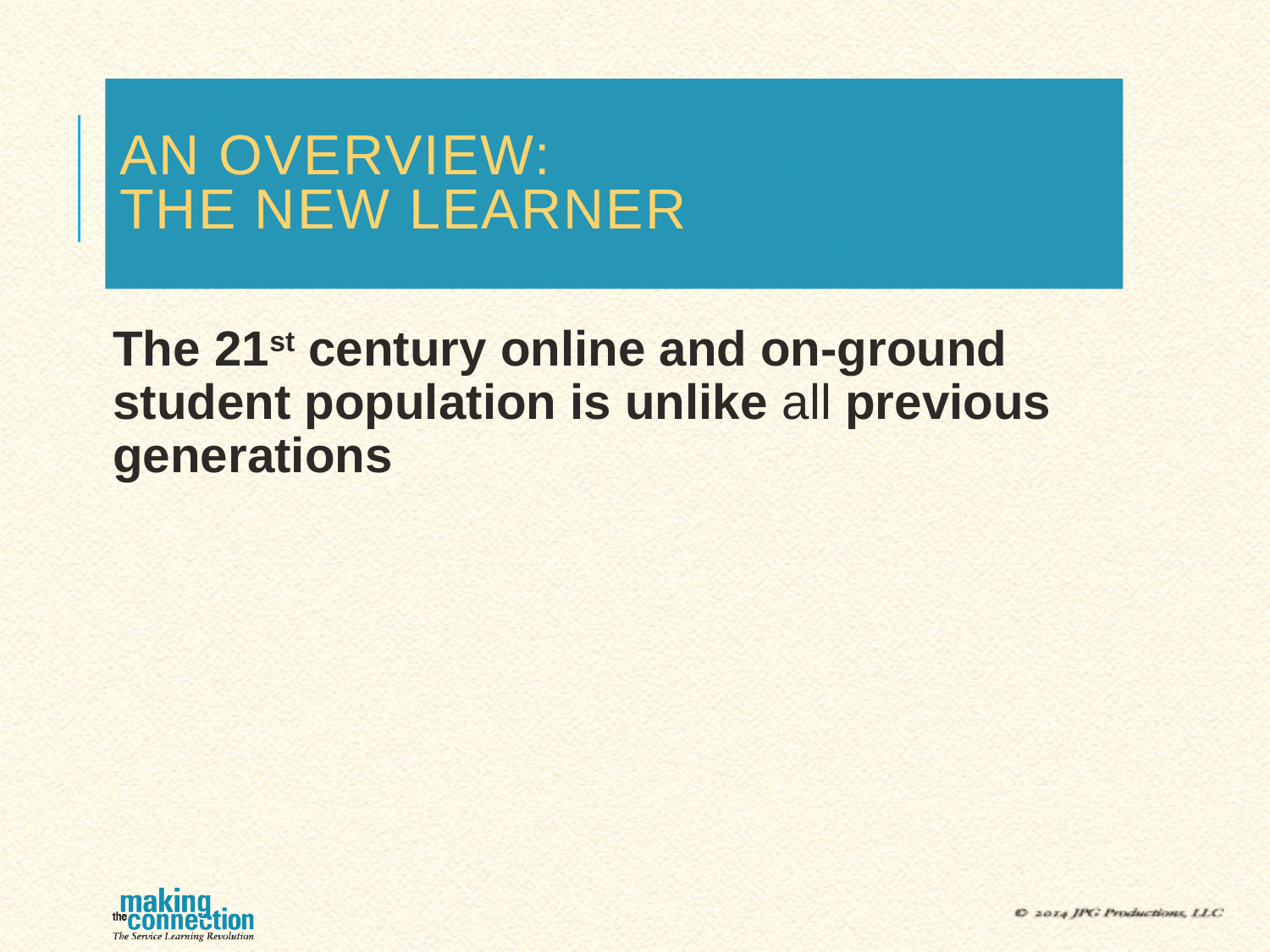

# An Overview: the New Learner
The 21st century online and on-ground student population is unlike all previous generations